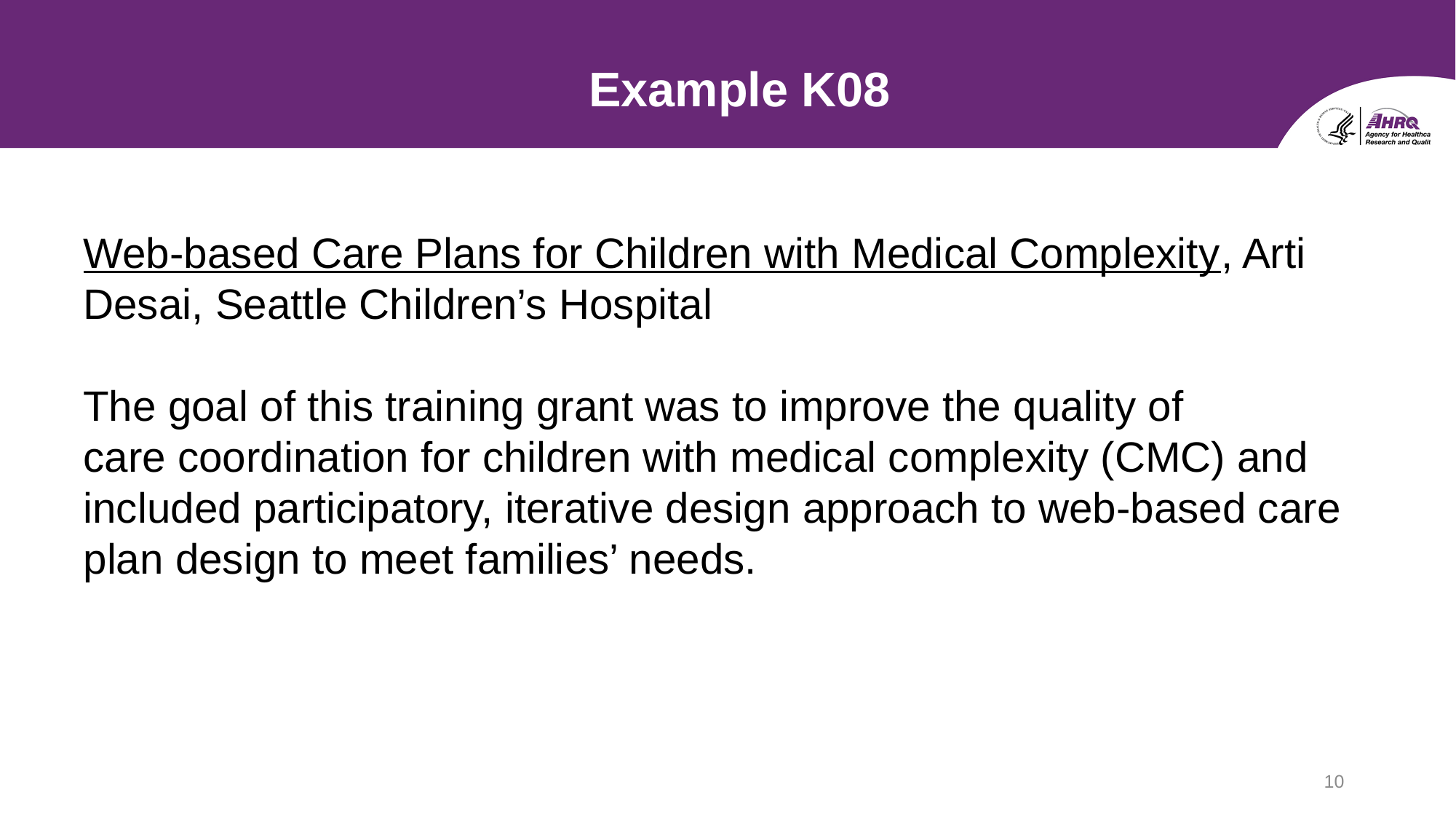

Example K08
Web-based Care Plans for Children with Medical Complexity, Arti Desai, Seattle Children’s Hospital

The goal of this training grant was to improve the quality of
care coordination for children with medical complexity (CMC) and included participatory, iterative design approach to web-based care plan design to meet families’ needs.
10